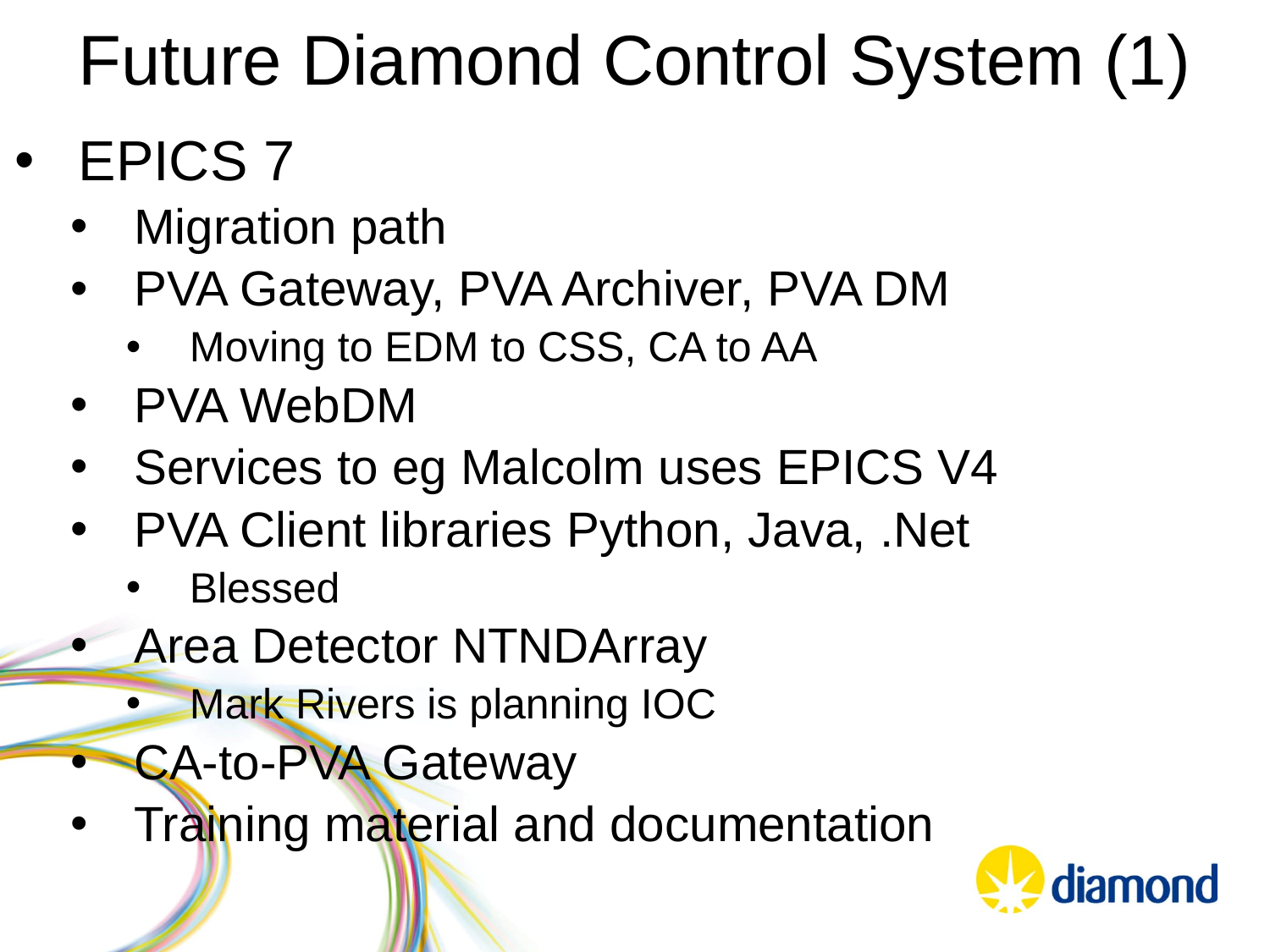

# Future Diamond Control System (1)
EPICS 7
Migration path
PVA Gateway, PVA Archiver, PVA DM
Moving to EDM to CSS, CA to AA
PVA WebDM
Services to eg Malcolm uses EPICS V4
PVA Client libraries Python, Java, .Net
Blessed
Area Detector NTNDArray
Mark Rivers is planning IOC
CA-to-PVA Gateway
Training material and documentation